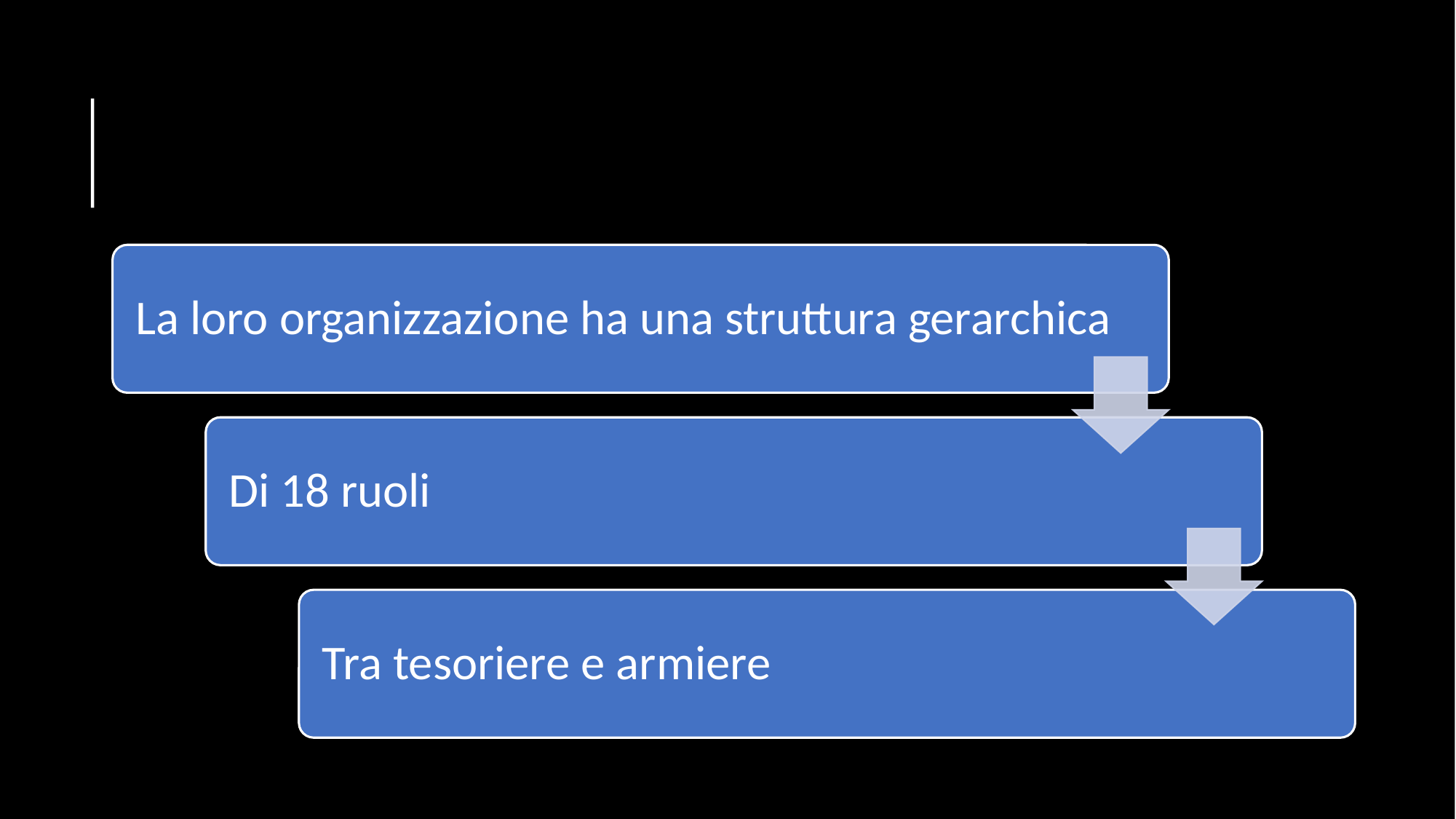

La loro organizzazione ha una struttura gerarchica
Di 18 ruoli
Tra tesoriere e armiere